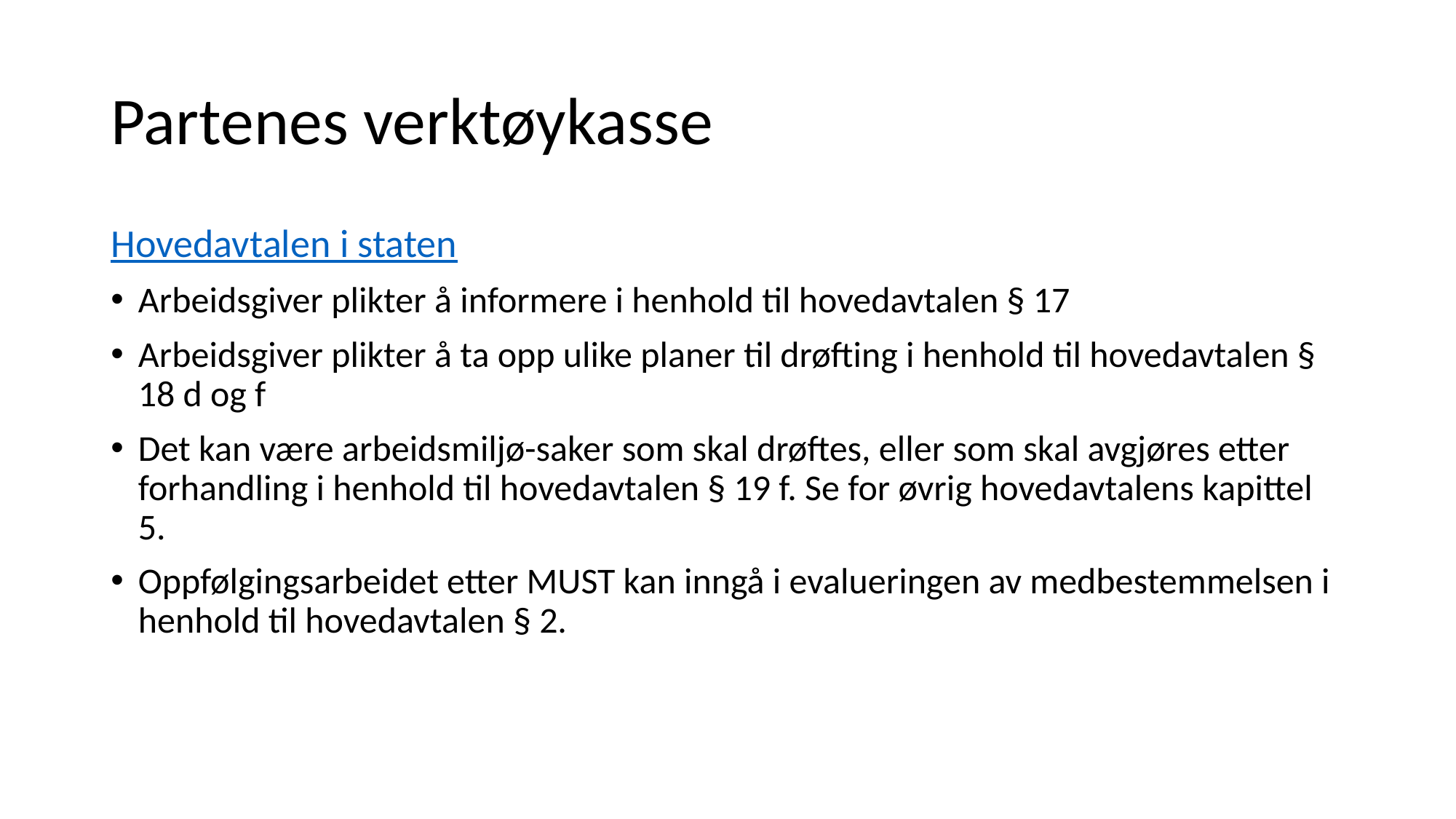

# Partenes verktøykasse
Hovedavtalen i staten
Arbeidsgiver plikter å informere i henhold til hovedavtalen § 17
Arbeidsgiver plikter å ta opp ulike planer til drøfting i henhold til hovedavtalen § 18 d og f
Det kan være arbeidsmiljø-saker som skal drøftes, eller som skal avgjøres etter forhandling i henhold til hovedavtalen § 19 f. Se for øvrig hovedavtalens kapittel 5.
Oppfølgingsarbeidet etter MUST kan inngå i evalueringen av medbestemmelsen i henhold til hovedavtalen § 2.